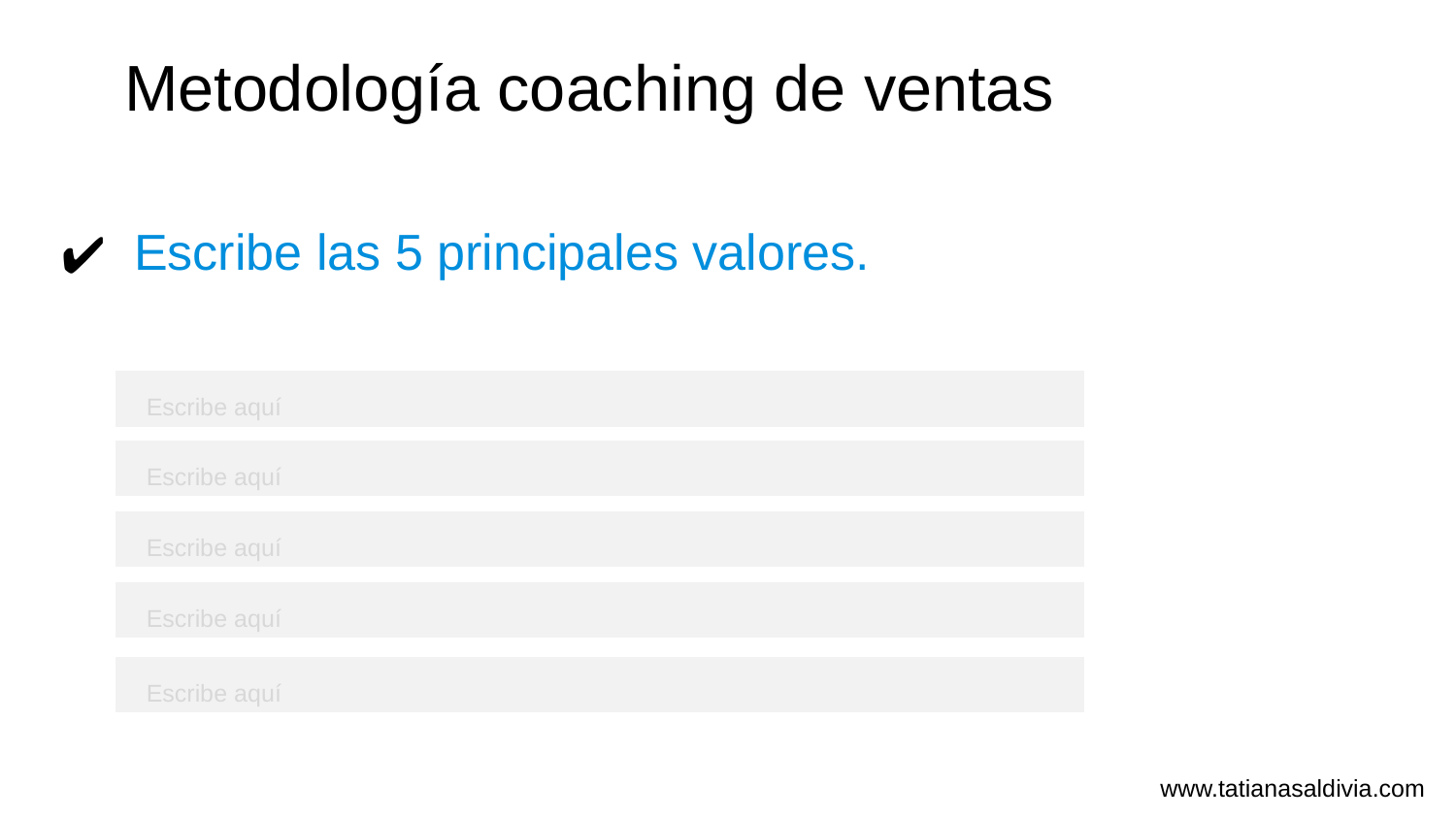

Escribe las 5 principales valores.

# Metodología coaching de ventas
|  |
| --- |
Escribe aquí
|  |
| --- |
Escribe aquí
|  |
| --- |
Escribe aquí
|  |
| --- |
Escribe aquí
|  |
| --- |
Escribe aquí